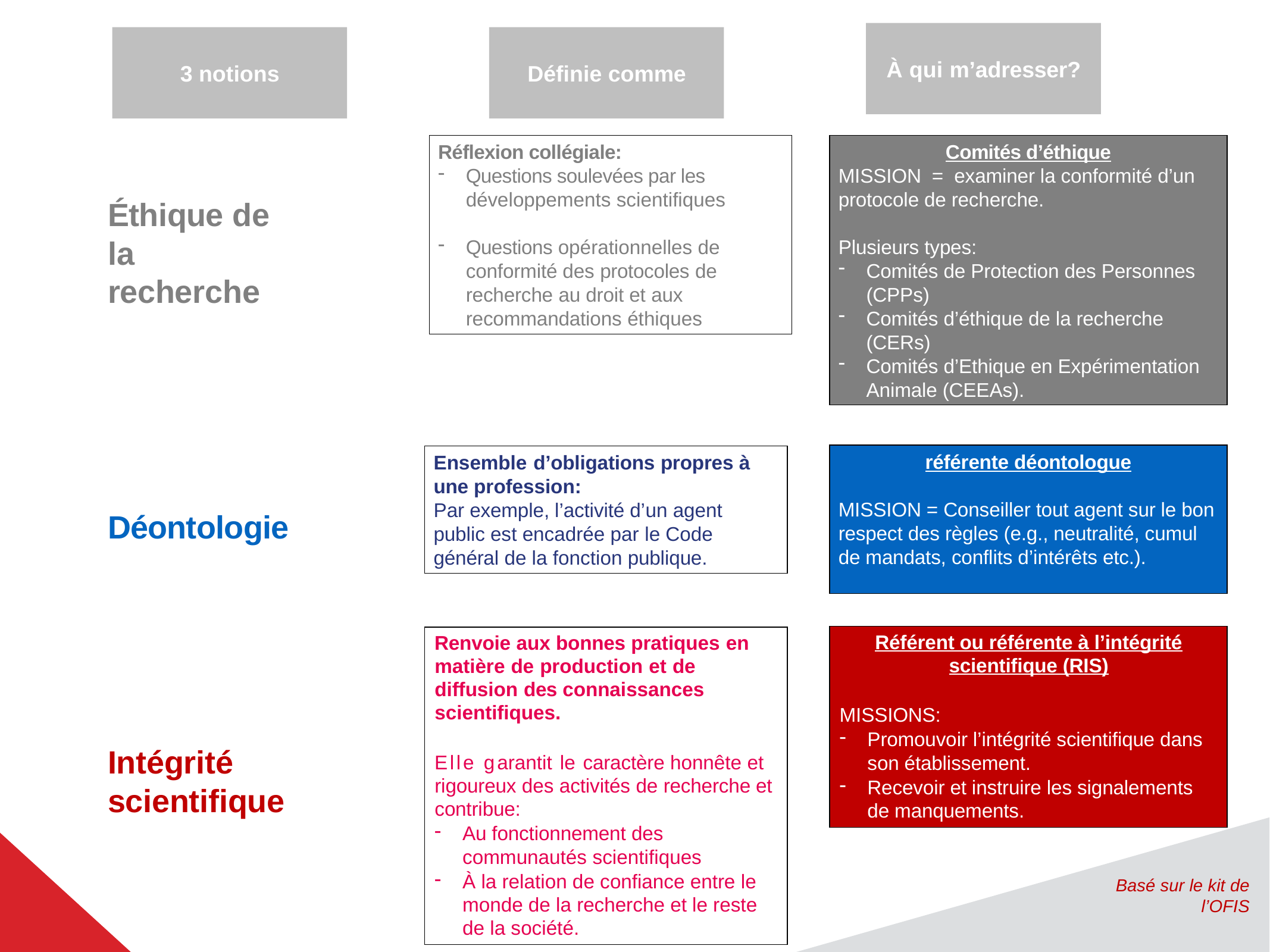

À qui m’adresser?

3 notions

Définie comme

#
Réflexion collégiale:
Questions soulevées par les développements scientifiques

Questions opérationnelles de conformité des protocoles de recherche au droit et aux recommandations éthiques
Comités d’éthique
MISSION  =  examiner la conformité d’un protocole de recherche.

Plusieurs types:
Comités de Protection des Personnes (CPPs)
Comités d’éthique de la recherche (CERs)
Comités d’Ethique en Expérimentation Animale (CEEAs).

Éthique de la recherche

Déontologie

Intégrité scientifique

référente déontologue

MISSION = Conseiller tout agent sur le bon respect des règles (e.g., neutralité, cumul de mandats, conflits d’intérêts etc.).

Ensemble d’obligations propres à une profession:
Par exemple, l’activité d’un agent public est encadrée par le Code général de la fonction publique.

Référent ou référente à l’intégrité scientifique (RIS)

MISSIONS:
Promouvoir l’intégrité scientifique dans son établissement.
Recevoir et instruire les signalements de manquements.
Renvoie aux bonnes pratiques en matière de production et de diffusion des connaissances scientifiques.

Elle garantit le caractère honnête et rigoureux des activités de recherche et contribue:
Au fonctionnement des communautés scientifiques
À la relation de confiance entre le monde de la recherche et le reste de la société.

Basé sur le kit de l’OFIS